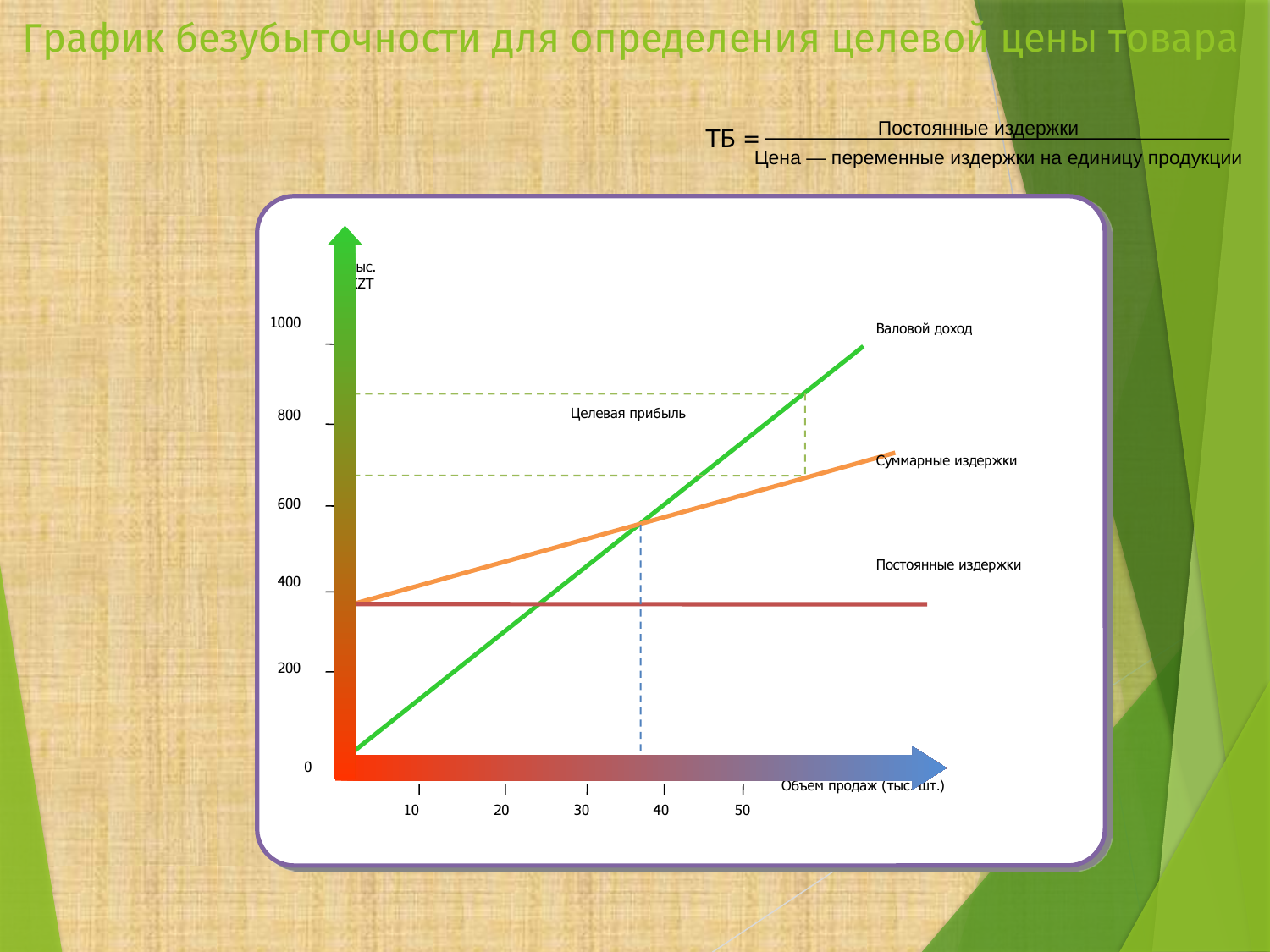

# График безубыточности для определения целевой цены товара

Постоянные издержки
ТБ =

Цена — переменные издержки на единицу продукции

тыс. KZT
1000
Валовой доход

Целевая прибыль
800

Суммарные издержки

600

Постоянные издержки
400

200

0
Объем продаж (тыс. шт.)

10
20
30
40
50
37